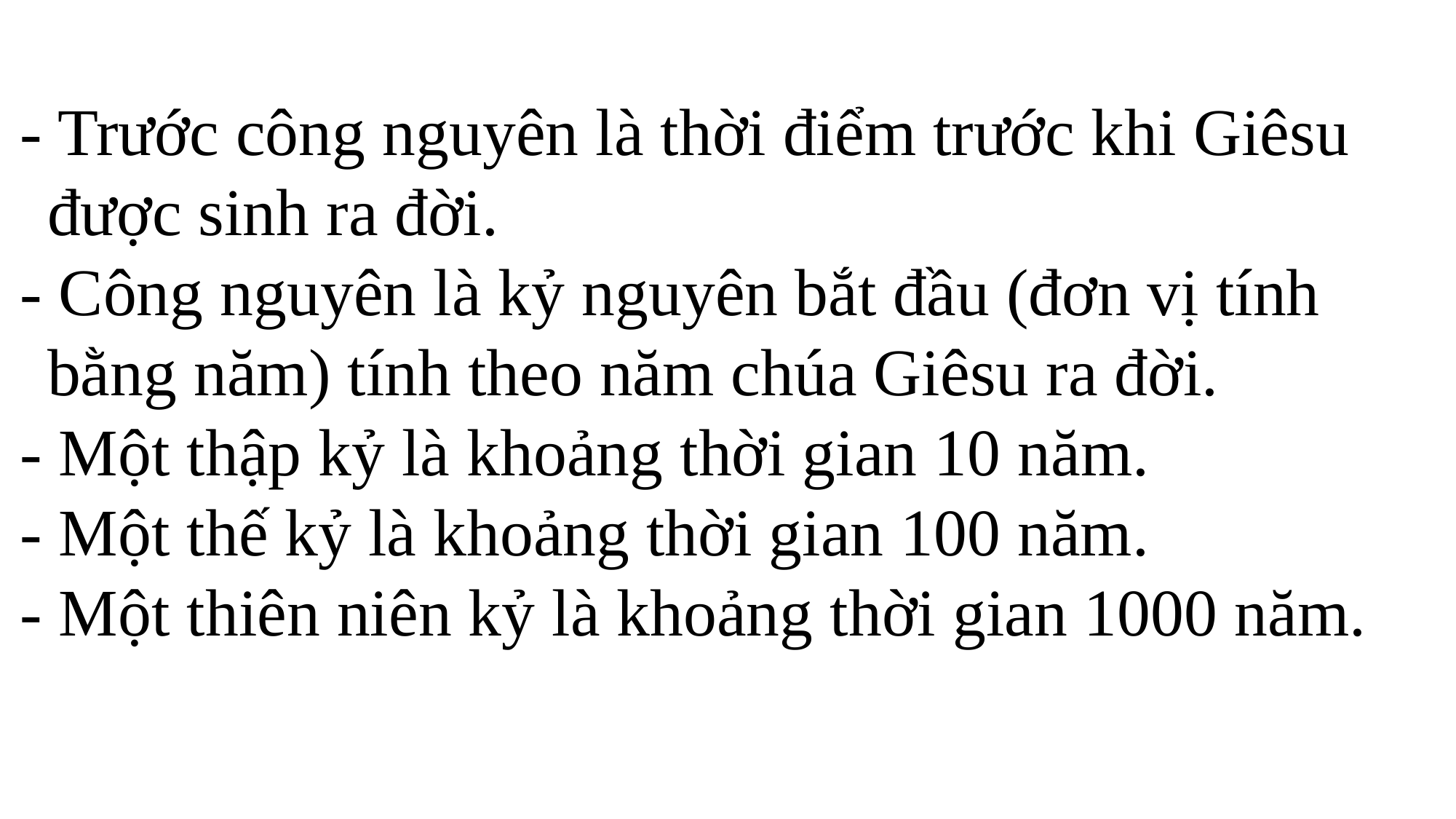

- Trước công nguyên là thời điểm trước khi Giêsu được sinh ra đời.
- Công nguyên là kỷ nguyên bắt đầu (đơn vị tính bằng năm) tính theo năm chúa Giêsu ra đời.
- Một thập kỷ là khoảng thời gian 10 năm.
- Một thế kỷ là khoảng thời gian 100 năm.
- Một thiên niên kỷ là khoảng thời gian 1000 năm.